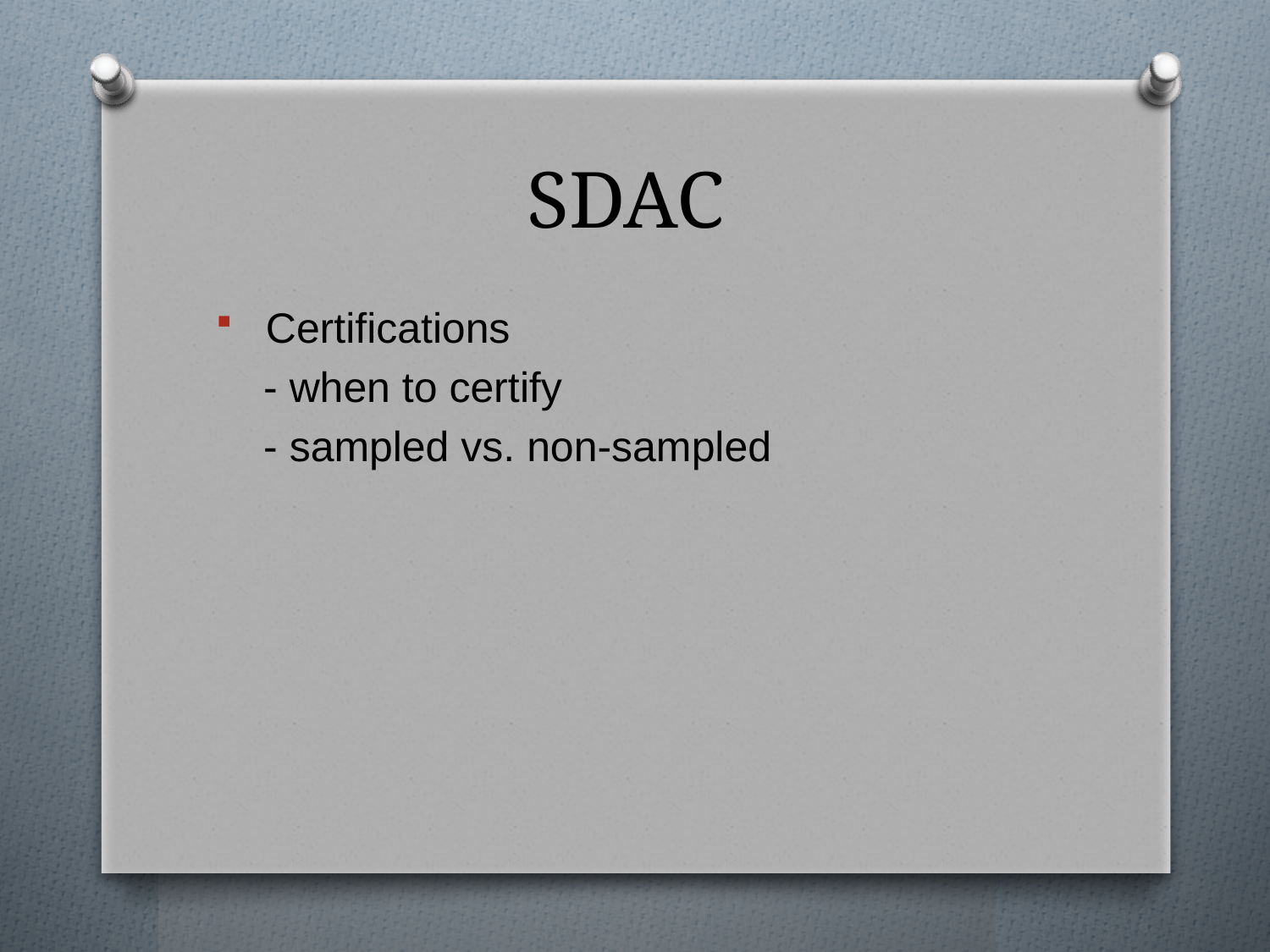

# SDAC
 Certifications
    - when to certify
    - sampled vs. non-sampled